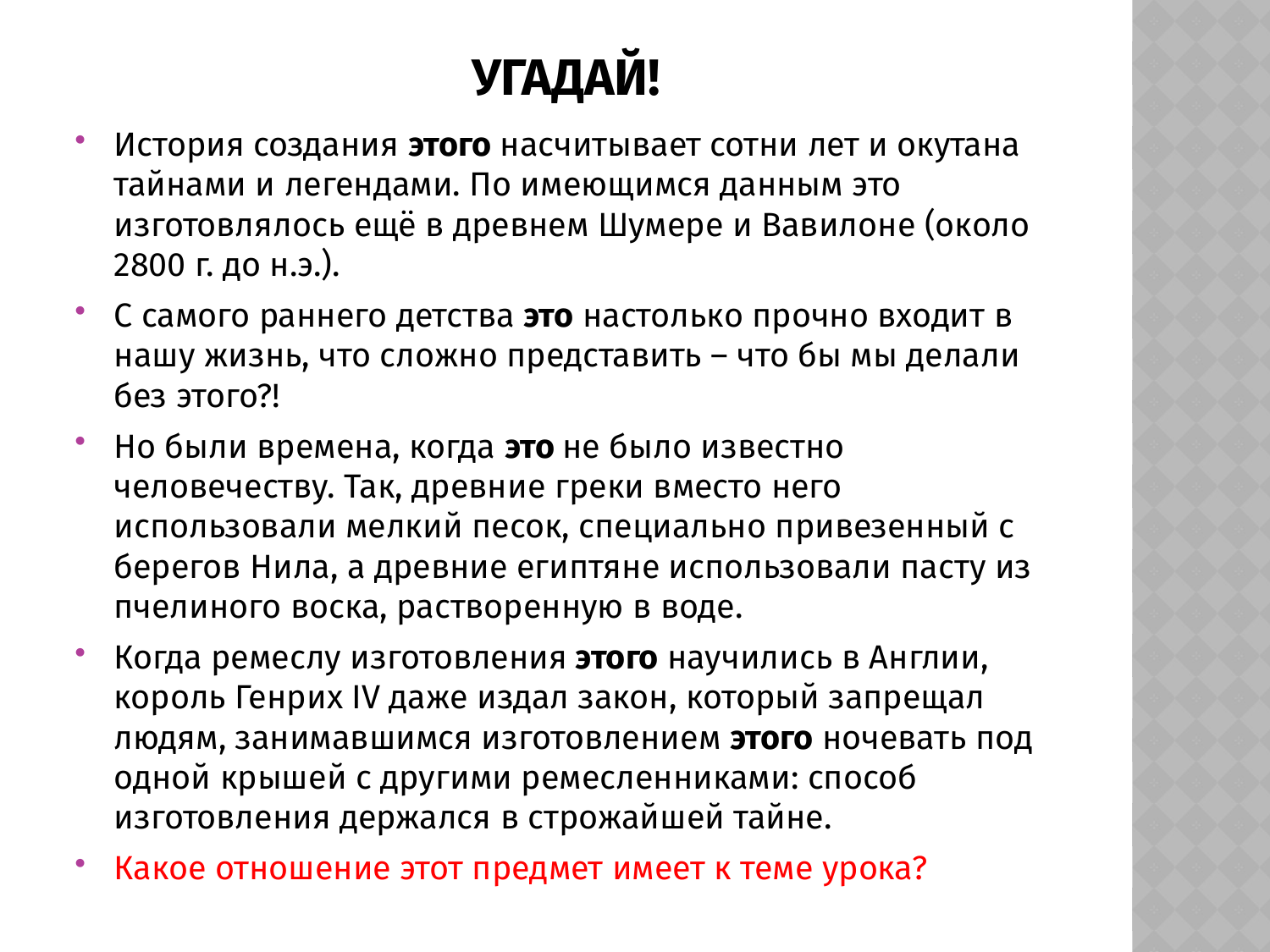

# Угадай!
История создания этого насчитывает сотни лет и окутана тайнами и легендами. По имеющимся данным это изготовлялось ещё в древнем Шумере и Вавилоне (около 2800 г. до н.э.).
С самого раннего детства это настолько прочно входит в нашу жизнь, что сложно представить – что бы мы делали без этого?!
Но были времена, когда это не было известно человечеству. Так, древние греки вместо него использовали мелкий песок, специально привезенный с берегов Нила, а древние египтяне использовали пасту из пчелиного воска, растворенную в воде.
Когда ремеслу изготовления этого научились в Англии, король Генрих IV даже издал закон, который запрещал людям, занимавшимся изготовлением этого ночевать под одной крышей с другими ремесленниками: способ изготовления держался в строжайшей тайне.
Какое отношение этот предмет имеет к теме урока?